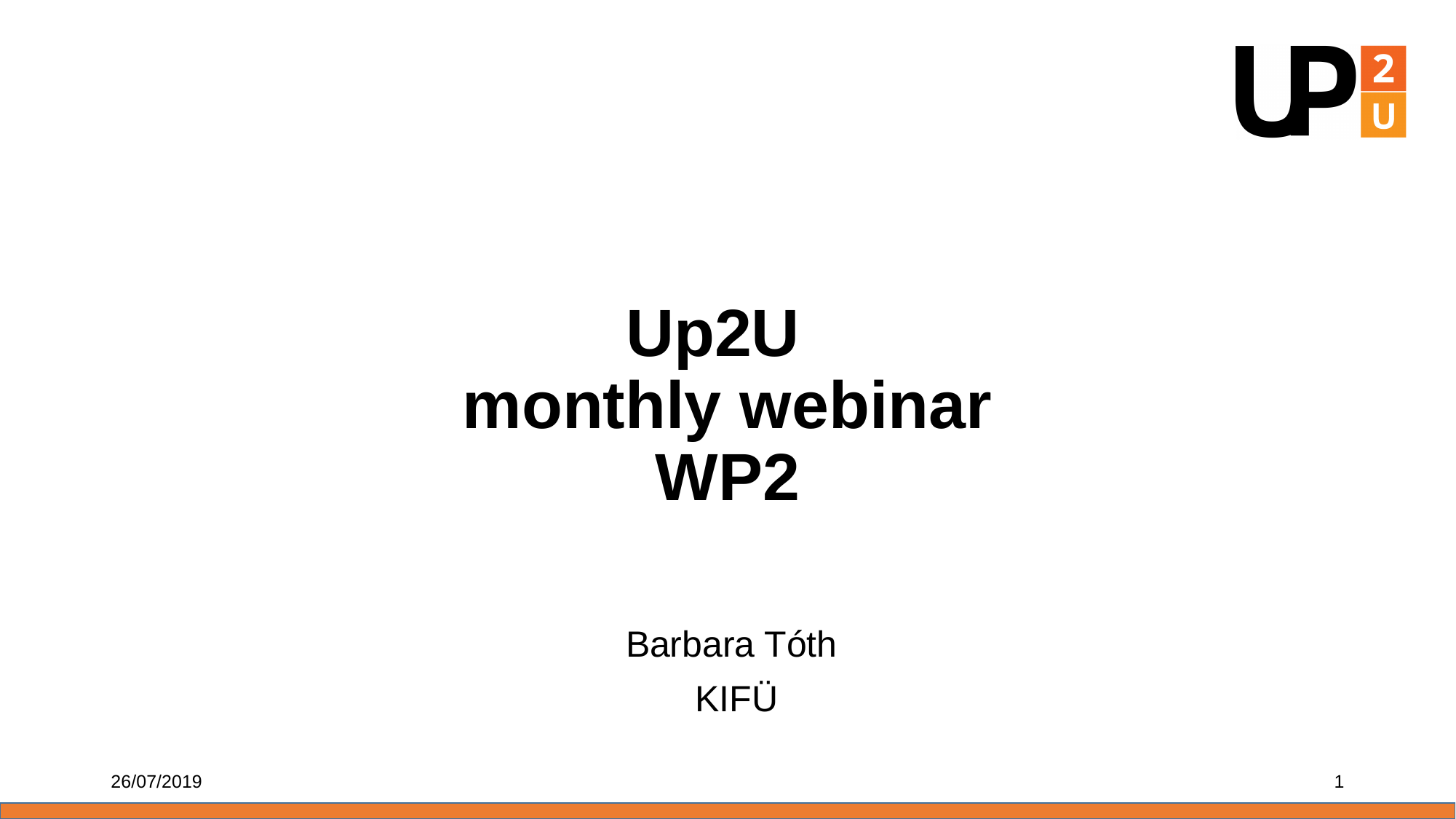

# Up2U monthly webinar WP2

Barbara Tóth
KIFÜ
26/07/2019

1